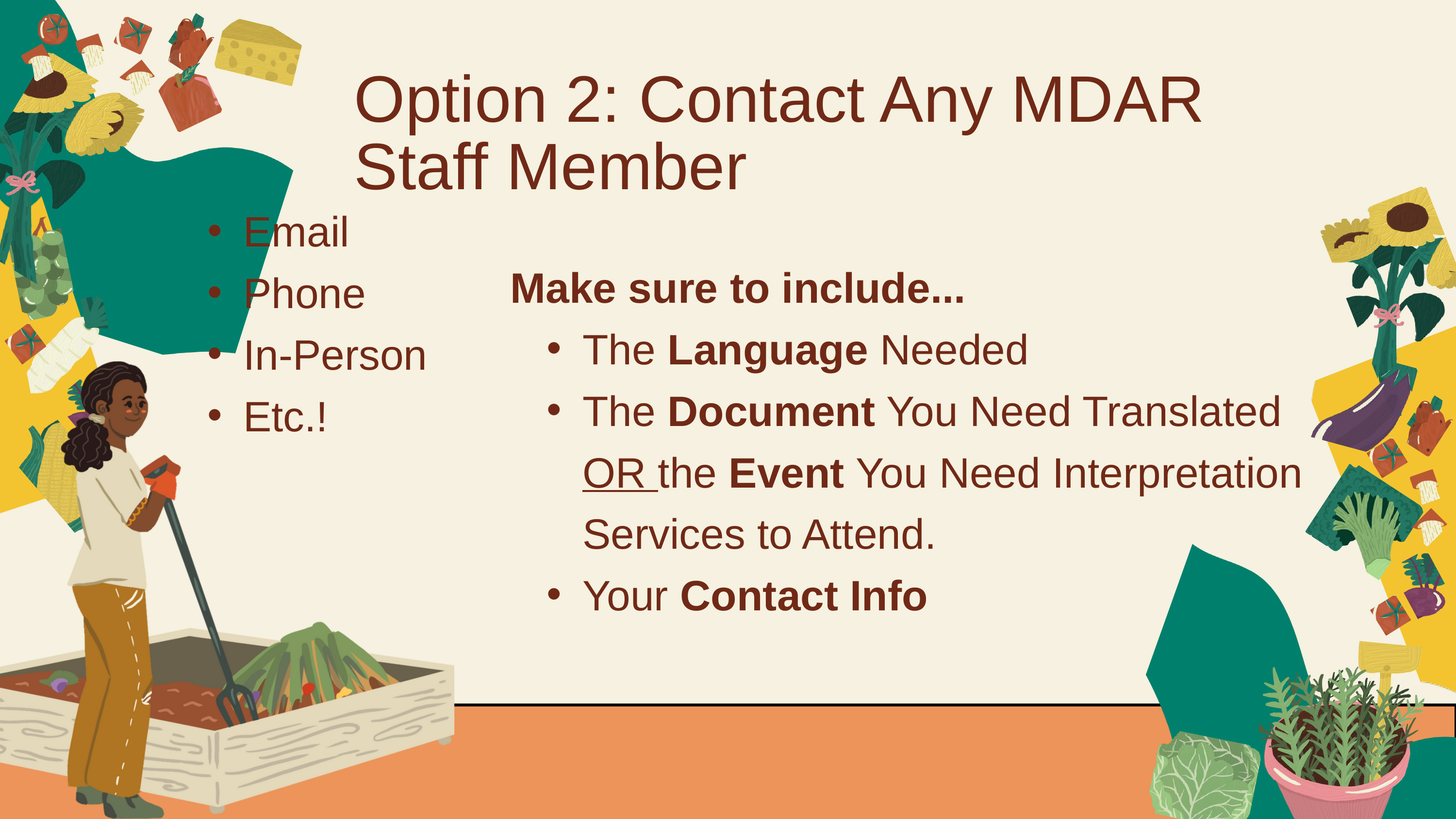

Option 2: Contact Any MDAR Staff Member

Email
Phone
In-Person
Etc.!
Make sure to include...
The Language Needed
The Document You Need Translated OR the Event You Need Interpretation Services to Attend.
Your Contact Info